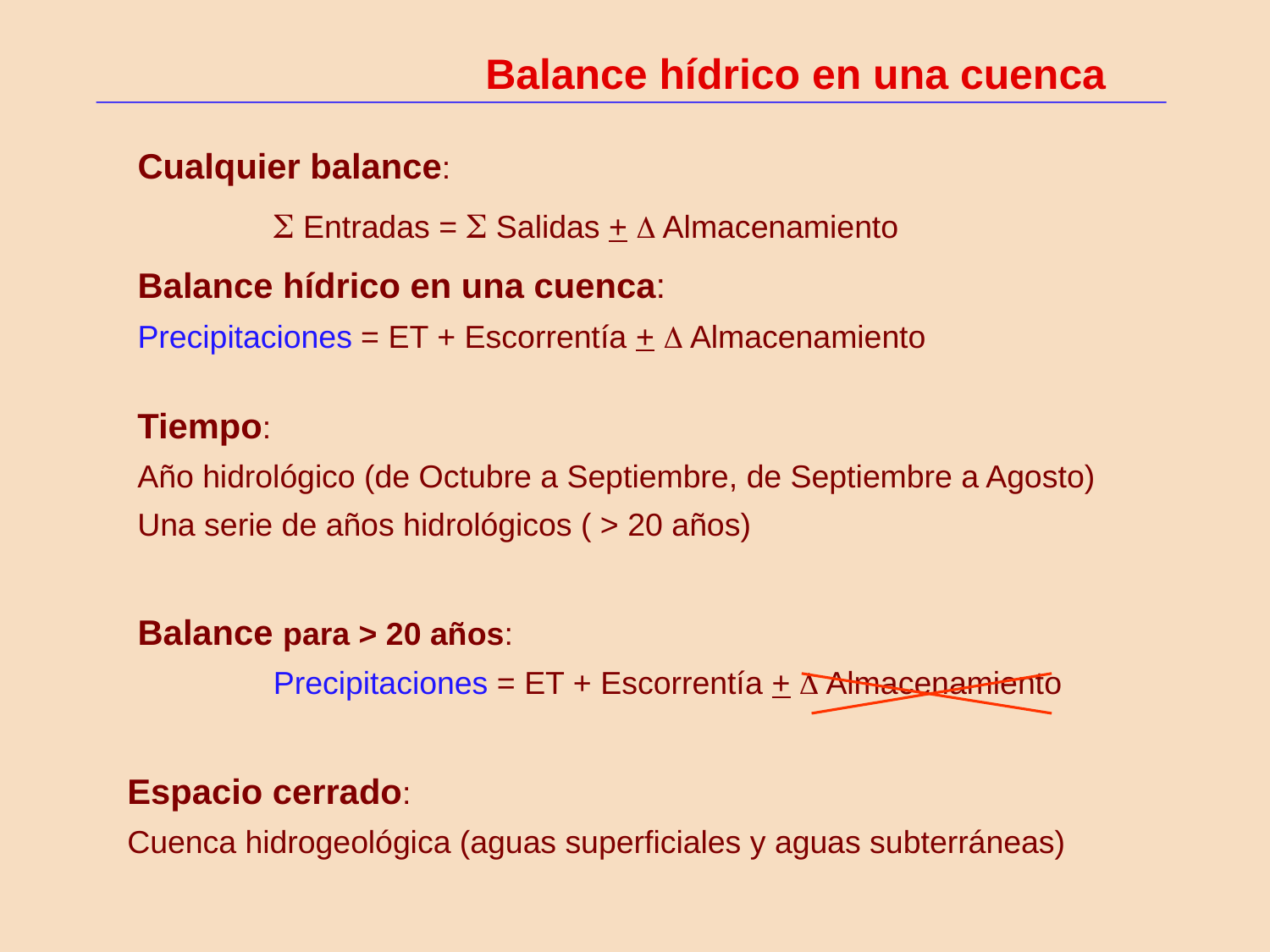

Balance hídrico en una cuenca

Cualquier balance:
	 Σ Entradas = Σ Salidas + Δ Almacenamiento
Balance hídrico en una cuenca:
Precipitaciones = ET + Escorrentía + Δ Almacenamiento
Tiempo:
Año hidrológico (de Octubre a Septiembre, de Septiembre a Agosto)
Una serie de años hidrológicos ( > 20 años)
Balance para > 20 años:
	 Precipitaciones = ET + Escorrentía + Δ Almacenamiento

Espacio cerrado:
Cuenca hidrogeológica (aguas superficiales y aguas subterráneas)